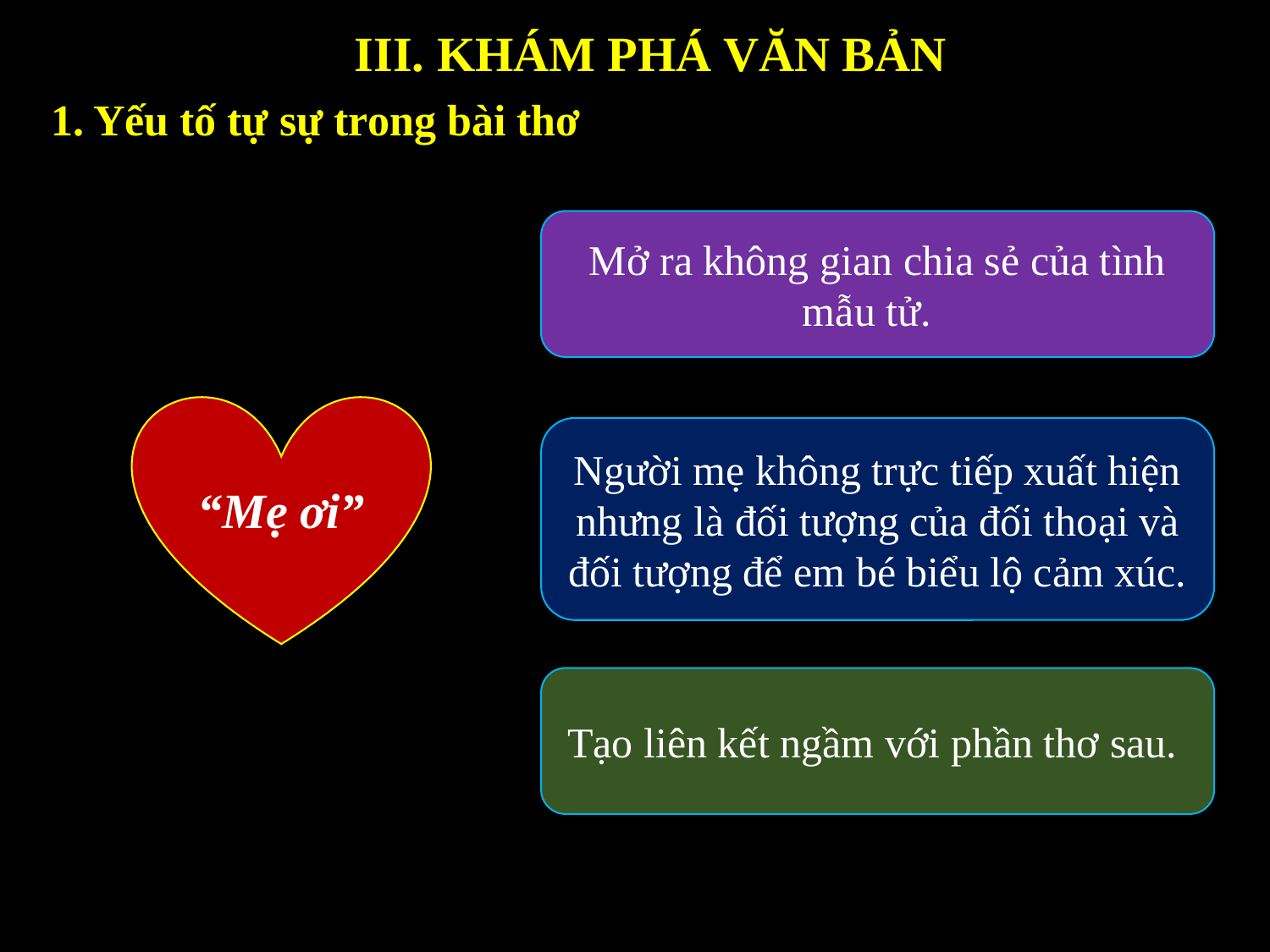

III. KHÁM PHÁ VĂN BẢN
1. Yếu tố tự sự trong bài thơ
Mở ra không gian chia sẻ của tình mẫu tử.
“Mẹ ơi”
Người mẹ không trực tiếp xuất hiện nhưng là đối tượng của đối thoại và đối tượng để em bé biểu lộ cảm xúc.
Tạo liên kết ngầm với phần thơ sau.